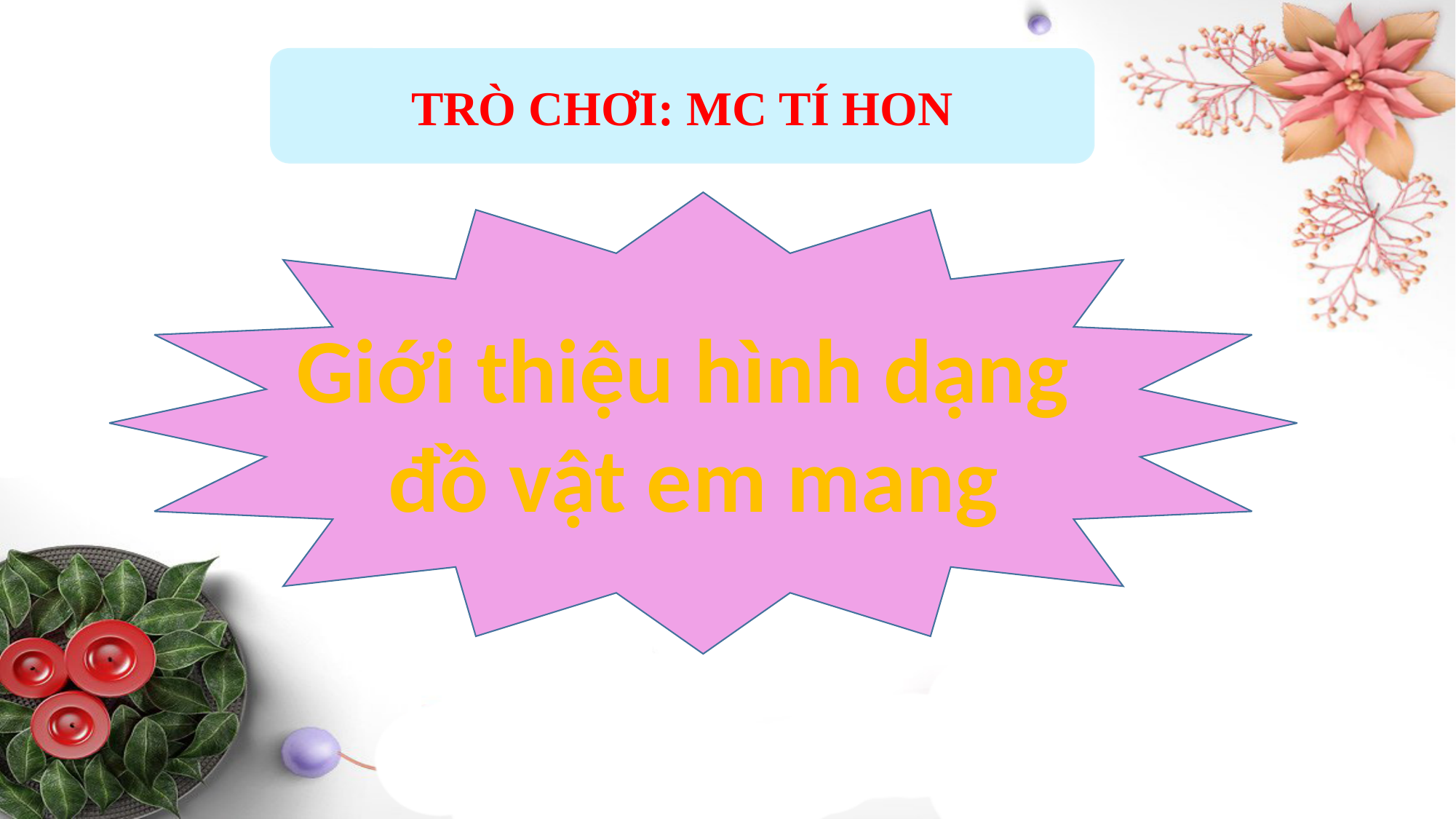

TRÒ CHƠI: MC TÍ HON

Giới thiệu hình dạng
đồ vật em mang